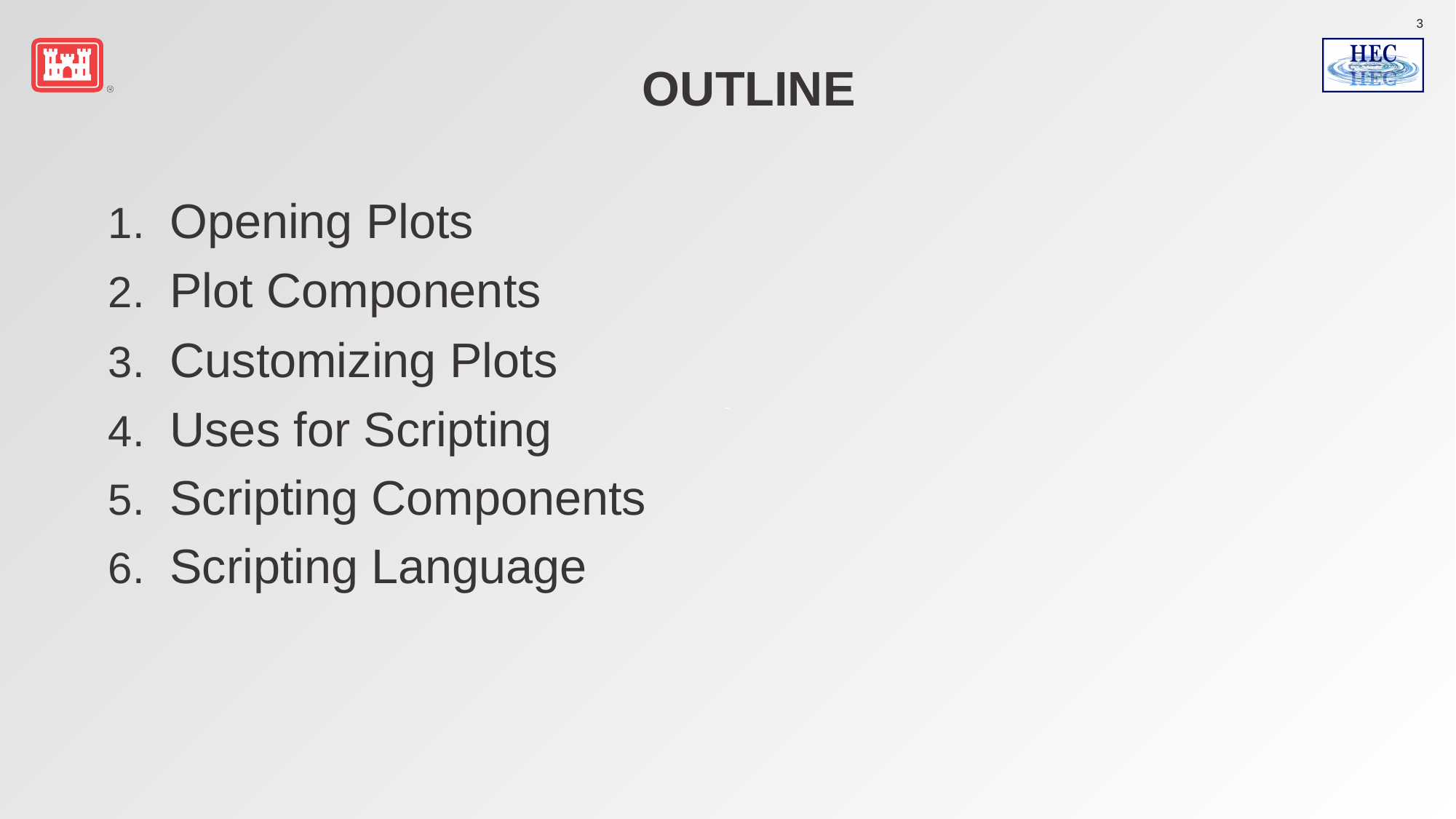

# Outline
Opening Plots

Plot Components

Customizing Plots

Uses for Scripting

Scripting Components

Scripting Language